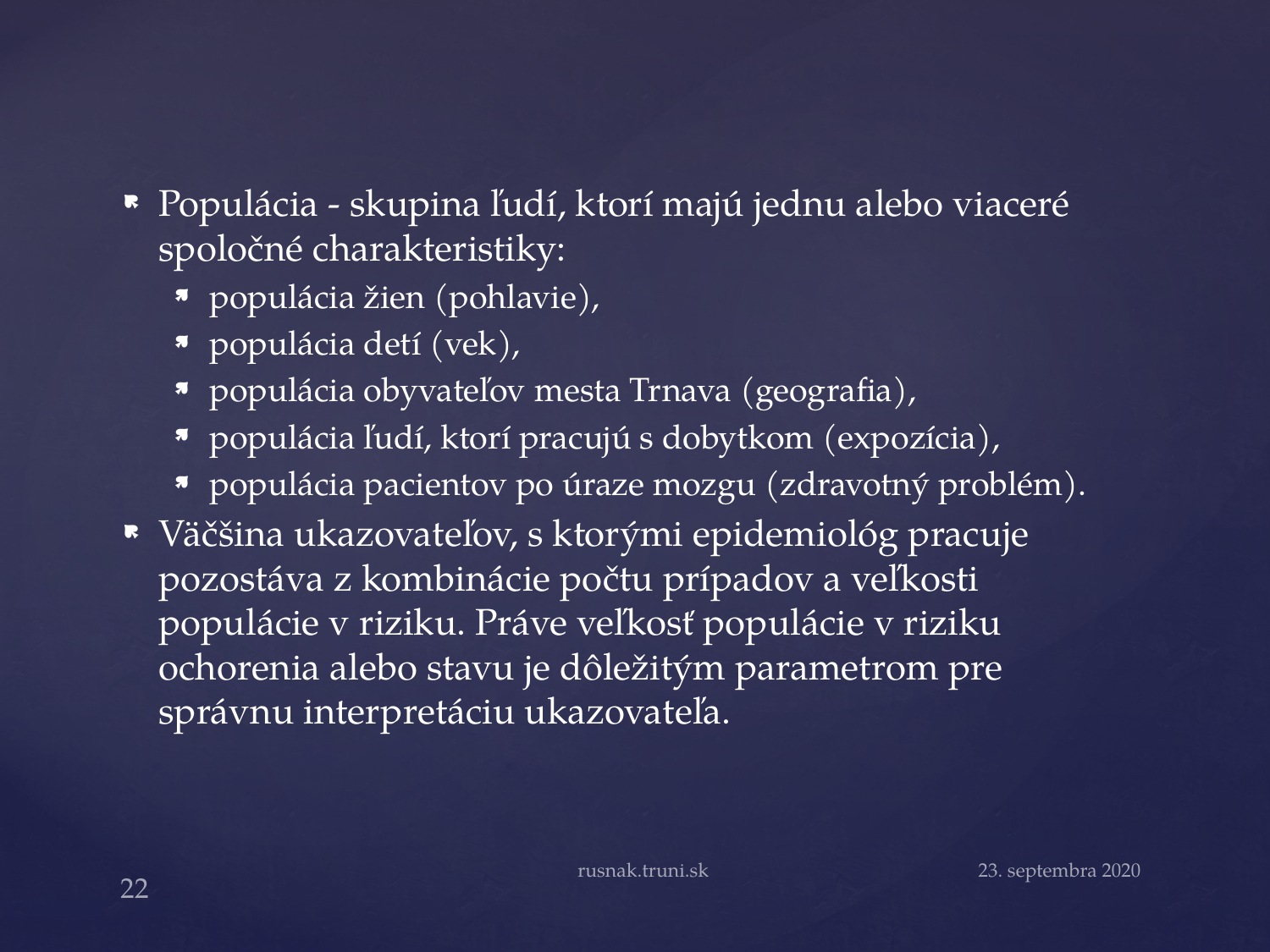

Populácia - skupina ľudí, ktorí majú jednu alebo viaceré spoločné charakteristiky:
populácia žien (pohlavie),
populácia detí (vek),
populácia obyvateľov mesta Trnava (geografia),
populácia ľudí, ktorí pracujú s dobytkom (expozícia),
populácia pacientov po úraze mozgu (zdravotný problém).
Väčšina ukazovateľov, s ktorými epidemiológ pracuje pozostáva z kombinácie počtu prípadov a veľkosti populácie v riziku. Práve veľkosť populácie v riziku ochorenia alebo stavu je dôležitým parametrom pre správnu interpretáciu ukazovateľa.
rusnak.truni.sk
23. septembra 2020
22